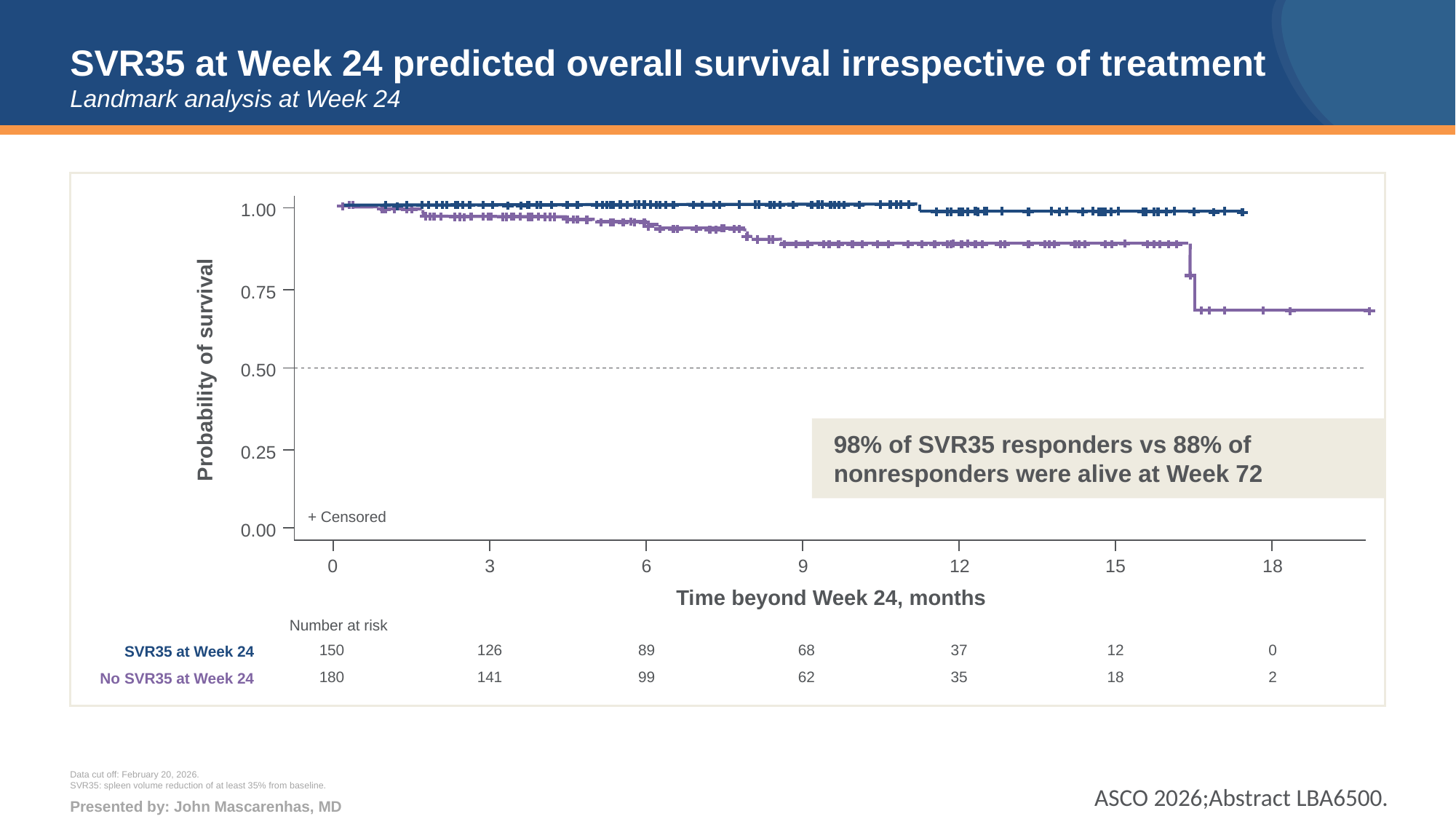

# SVR35 at Week 24 predicted overall survival irrespective of treatment Landmark analysis at Week 24

1.00

0.75

Probability of survival
0.50

98% of SVR35 responders vs 88% of nonresponders were alive at Week 72
0.25
+ Censored
0.00

0
3
6
9
15
18
12
Time beyond Week 24, months
Number at risk
150
126
89
68
37
12
0
SVR35 at Week 24
180
141
99
62
35
18
2
No SVR35 at Week 24
Data cut off: February 20, 2026.
SVR35: spleen volume reduction of at least 35% from baseline.
ASCO 2026;Abstract LBA6500.